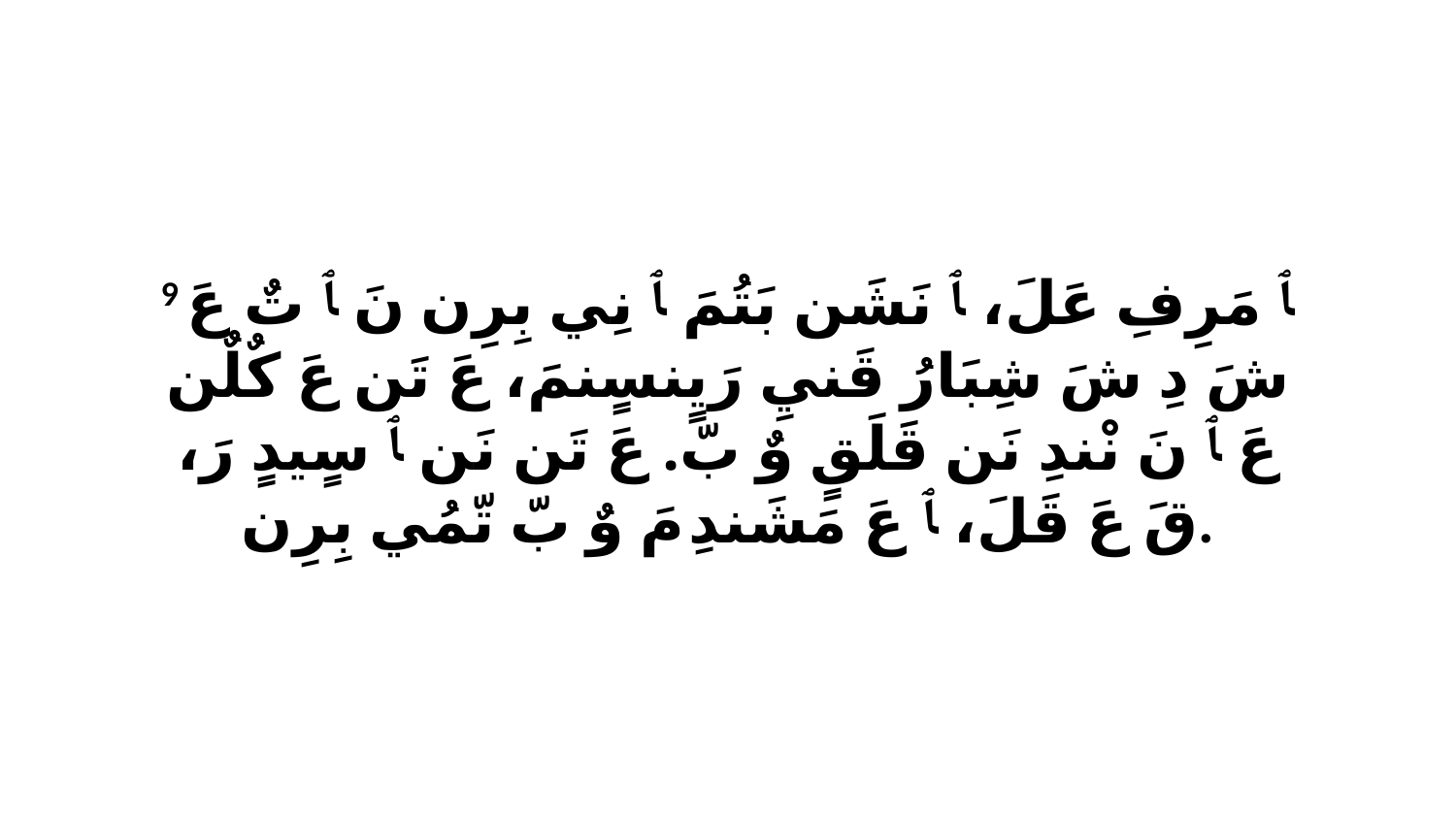

9 ﭑ مَرِفِ عَلَ، ﭑ نَشَن بَتُمَ ﭑ نِي بِرِن نَ ﭑ تٌ عَ شَ دِ شَ شِبَارُ قَنيِ رَيٍنسٍنمَ، عَ تَن عَ كٌلٌن عَ ﭑ نَ نْندِ نَن قَلَقٍ وٌ بّ. عَ تَن نَن ﭑ سٍيدٍ رَ، قَ عَ قَلَ، ﭑ عَ مَشَندِ مَ وٌ بّ تّمُي بِرِن.